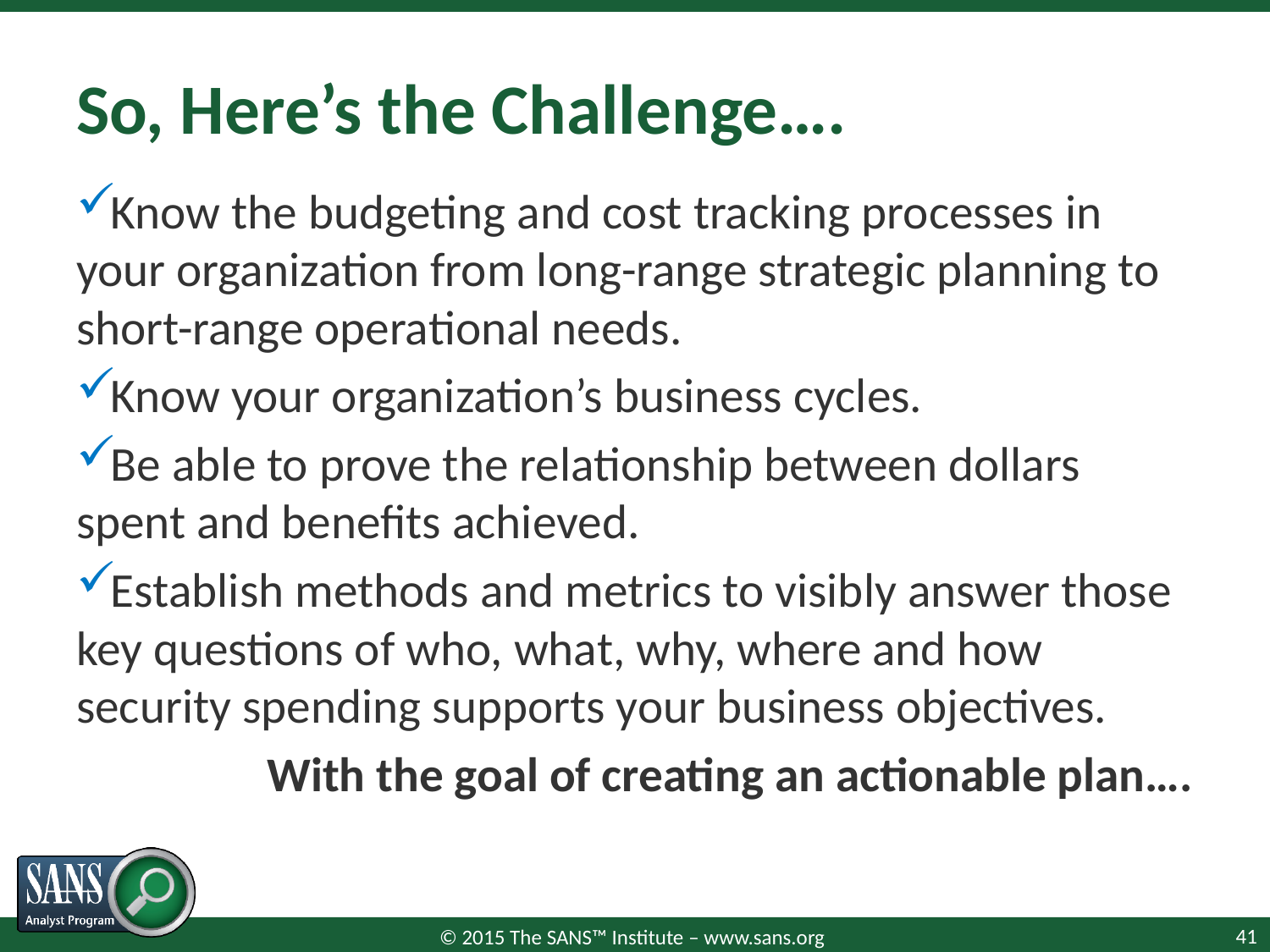

# So, Here’s the Challenge….
Know the budgeting and cost tracking processes in your organization from long-range strategic planning to short-range operational needs.
Know your organization’s business cycles.
Be able to prove the relationship between dollars spent and benefits achieved.
Establish methods and metrics to visibly answer those key questions of who, what, why, where and how security spending supports your business objectives.
With the goal of creating an actionable plan….

41